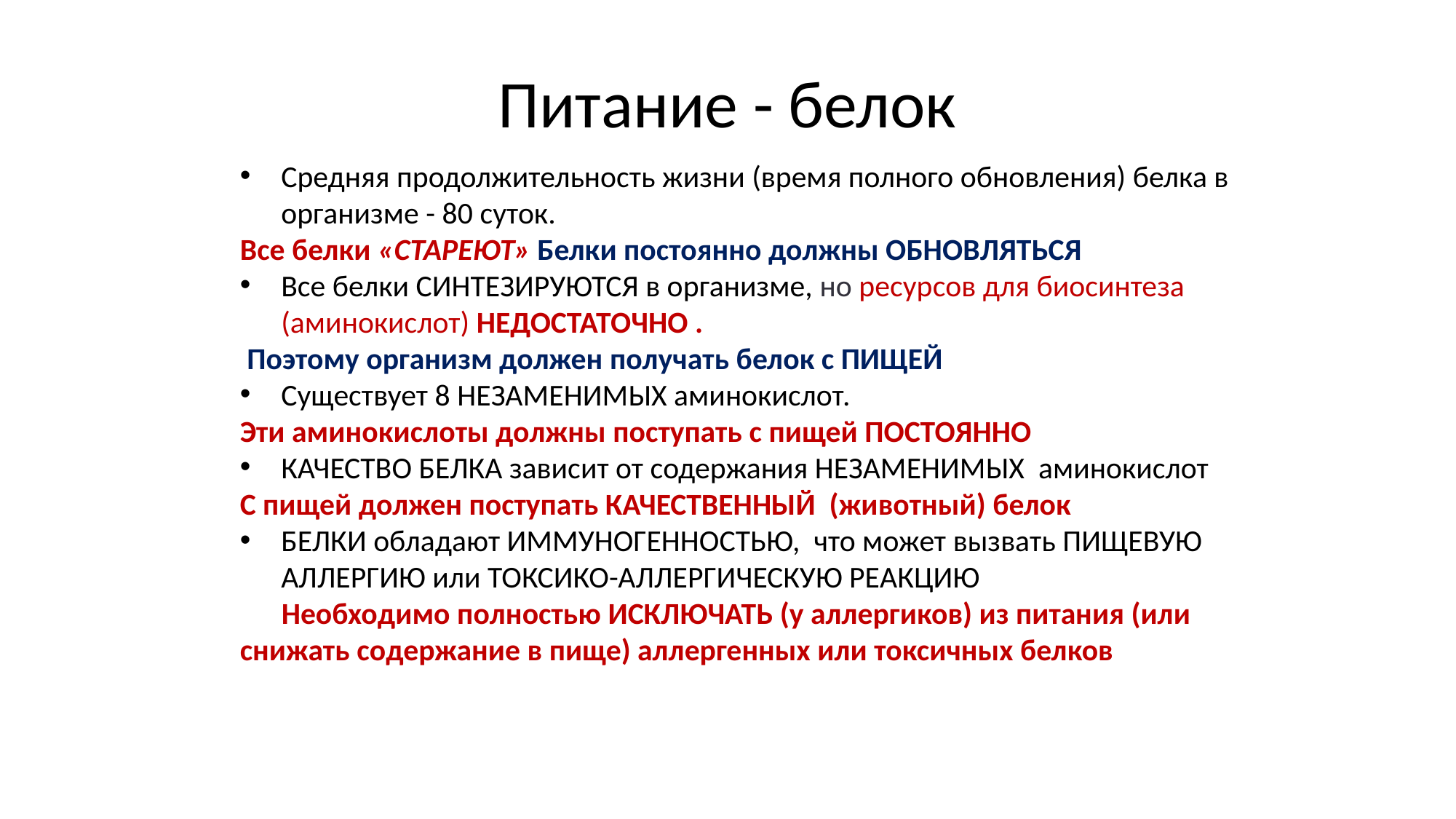

# Питание - белок
Средняя продолжительность жизни (время полного обновления) белка в организме - 80 суток.
Все белки «СТАРЕЮТ» Белки постоянно должны ОБНОВЛЯТЬСЯ
Все белки СИНТЕЗИРУЮТСЯ в организме, но ресурсов для биосинтеза (аминокислот) НЕДОСТАТОЧНО .
 Поэтому организм должен получать белок с ПИЩЕЙ
Существует 8 НЕЗАМЕНИМЫХ аминокислот.
Эти аминокислоты должны поступать с пищей ПОСТОЯННО
КАЧЕСТВО БЕЛКА зависит от содержания НЕЗАМЕНИМЫХ  аминокислот
С пищей должен поступать КАЧЕСТВЕННЫЙ  (животный) белок
БЕЛКИ обладают ИММУНОГЕННОСТЬЮ,  что может вызвать ПИЩЕВУЮ
АЛЛЕРГИЮ или ТОКСИКО-АЛЛЕРГИЧЕСКУЮ РЕАКЦИЮ
      Необходимо полностью ИСКЛЮЧАТЬ (у аллергиков) из питания (или снижать содержание в пище) аллергенных или токсичных белков